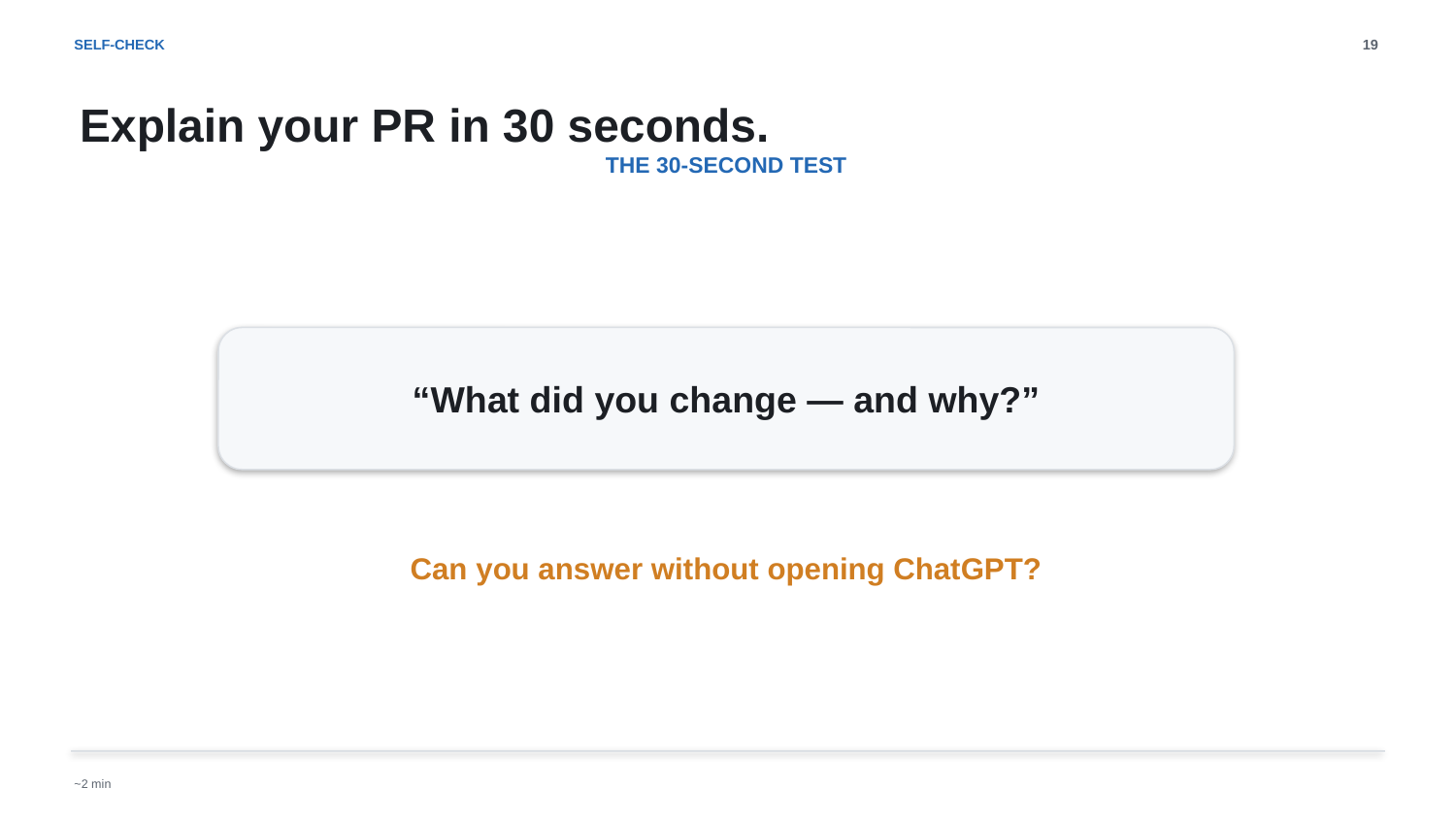

SELF-CHECK
19
Explain your PR in 30 seconds.
THE 30-SECOND TEST

“What did you change — and why?”
Can you answer without opening ChatGPT?
~2 min